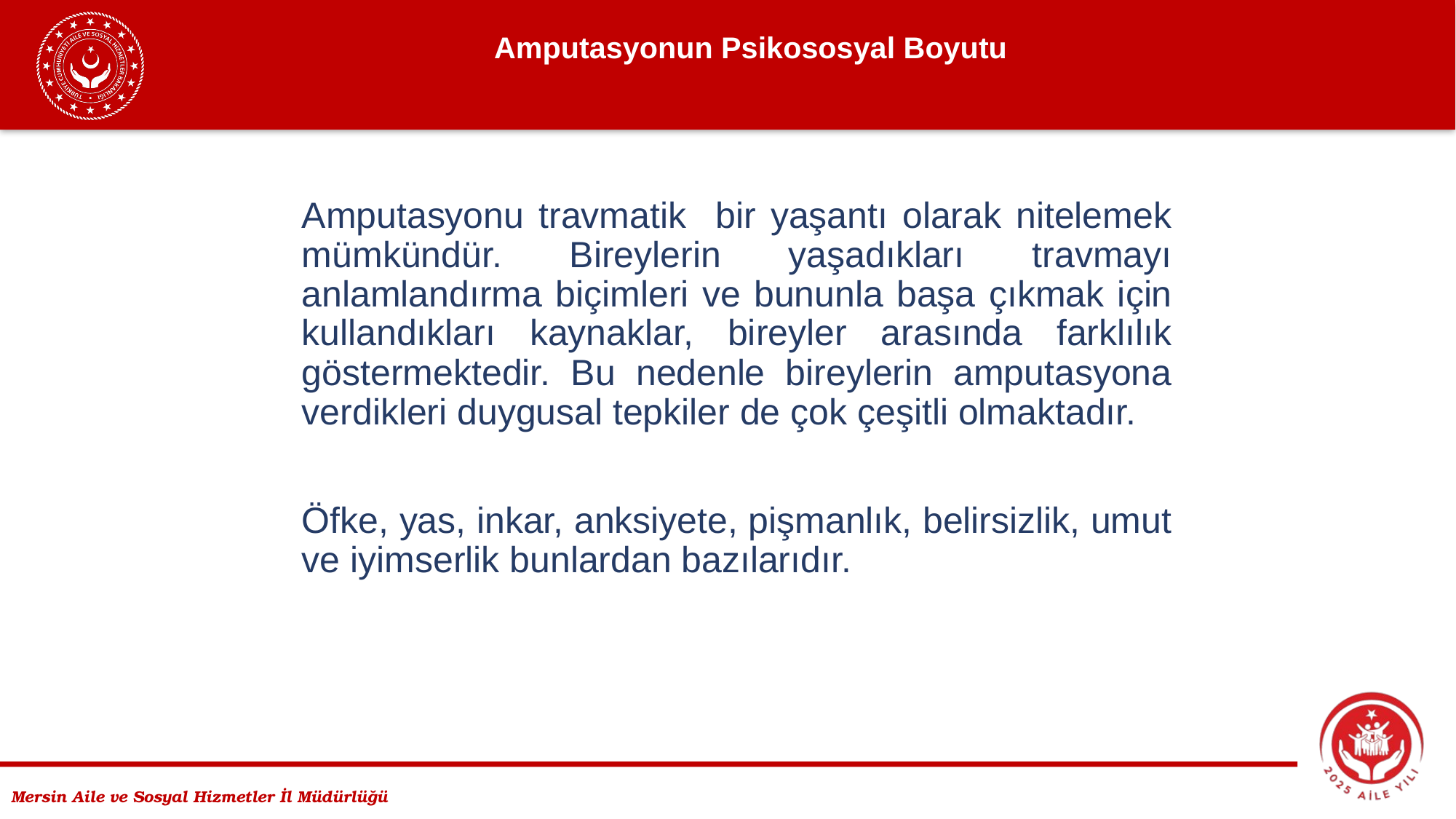

# Amputasyonun Psikososyal Boyutu
	Amputasyonu travmatik  bir yaşantı olarak nitelemek mümkündür. Bireylerin yaşadıkları travmayı anlamlandırma biçimleri ve bununla başa çıkmak için kullandıkları kaynaklar, bireyler arasında farklılık göstermektedir. Bu nedenle bireylerin amputasyona verdikleri duygusal tepkiler de çok çeşitli olmaktadır.

	Öfke, yas, inkar, anksiyete, pişmanlık, belirsizlik, umut ve iyimserlik bunlardan bazılarıdır.